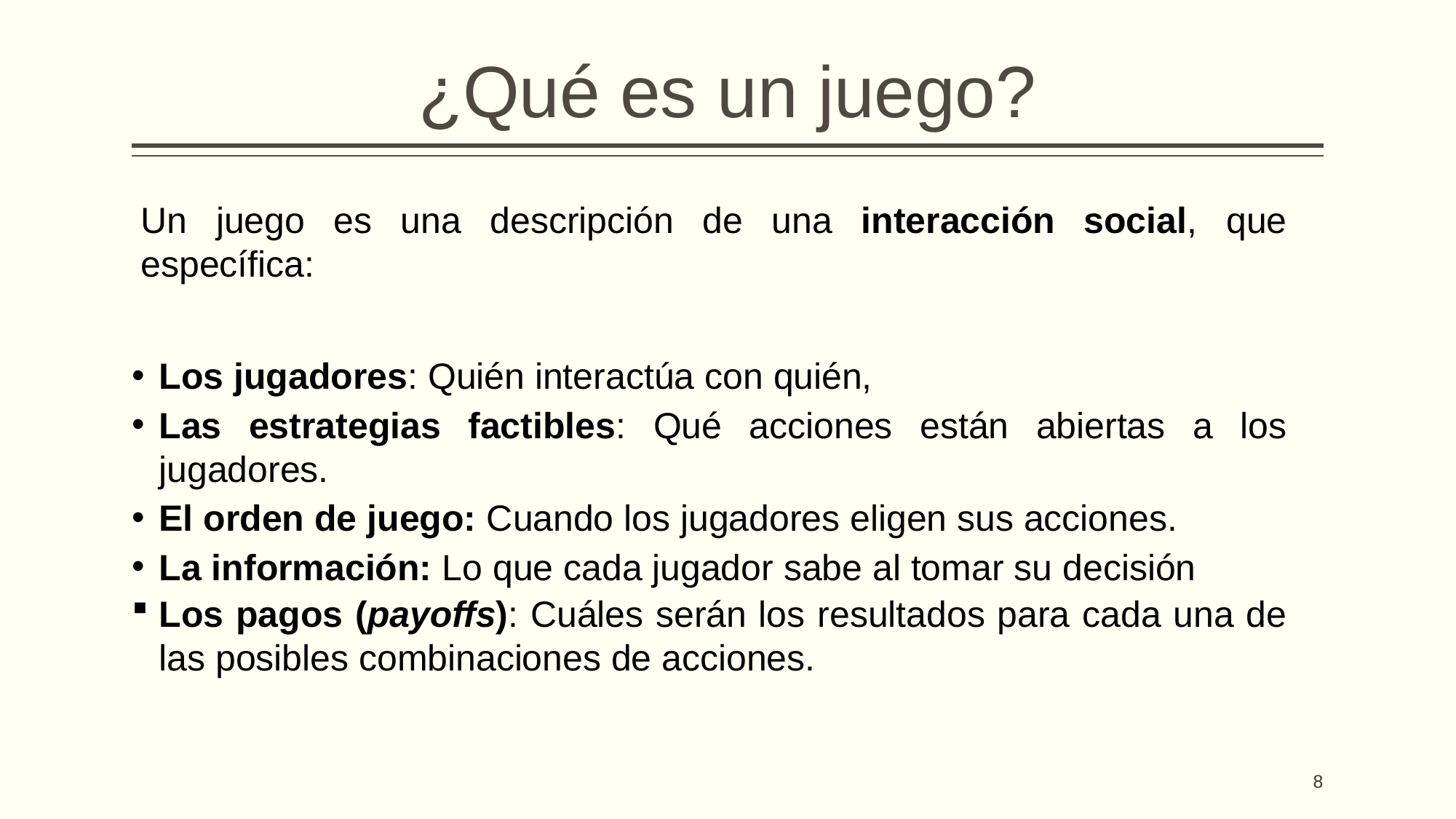

# ¿Qué es un juego?
Un juego es una descripción de una interacción social, que específica:

Los jugadores: Quién interactúa con quién,
Las estrategias factibles: Qué acciones están abiertas a los jugadores.
El orden de juego: Cuando los jugadores eligen sus acciones.
La información: Lo que cada jugador sabe al tomar su decisión
Los pagos (payoffs): Cuáles serán los resultados para cada una de las posibles combinaciones de acciones.
8